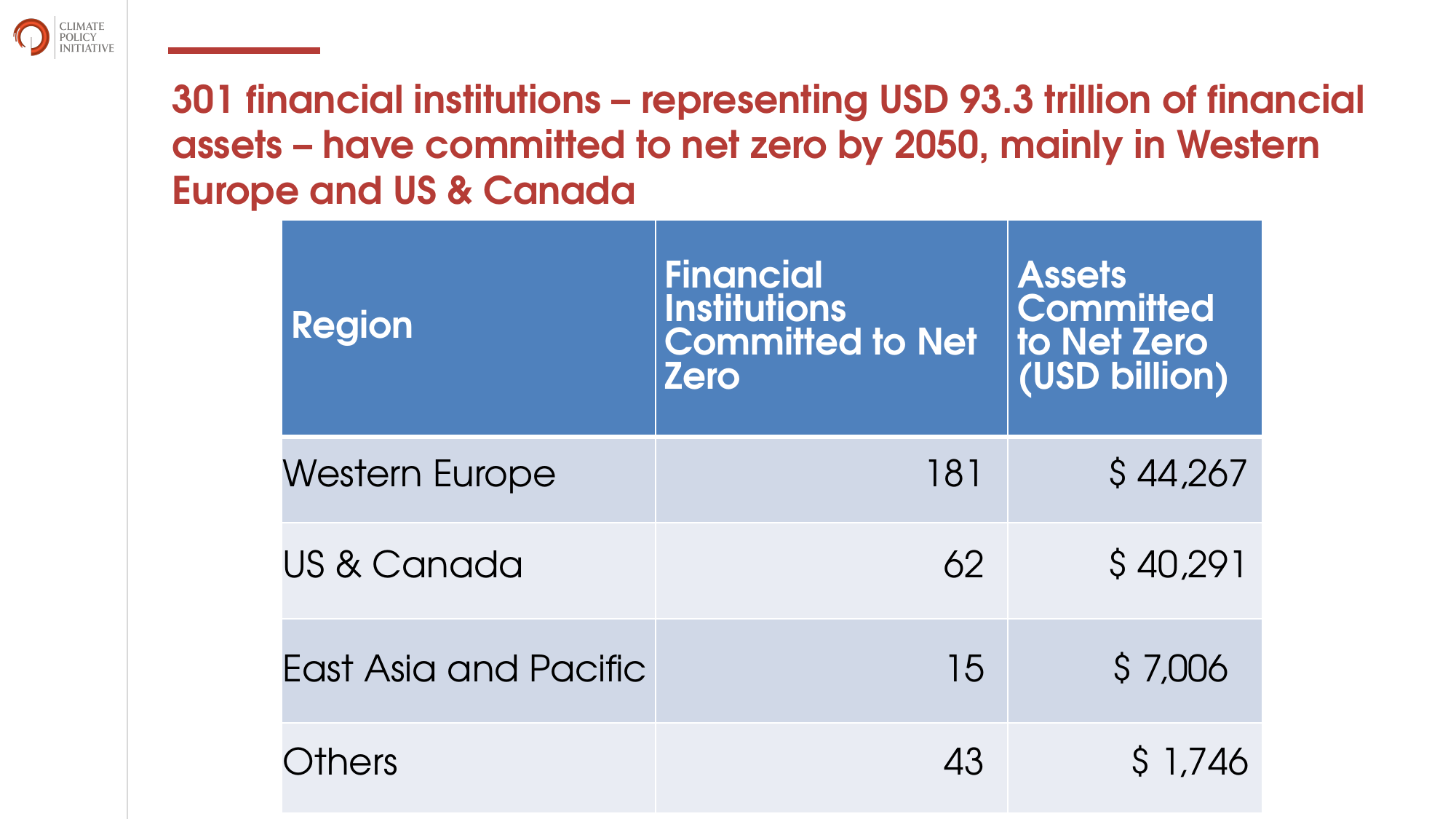

301 financial institutions – representing USD 93.3 trillion of financial assets – have committed to net zero by 2050, mainly in Western Europe and US & Canada
| Region | Financial Institutions Committed to Net Zero | Assets Committed to Net Zero (USD billion) |
| --- | --- | --- |
| Western Europe | 181 | $ 44,267 |
| US & Canada | 62 | $ 40,291 |
| East Asia and Pacific | 15 | $ 7,006 |
| Others | 43 | $ 1,746 |